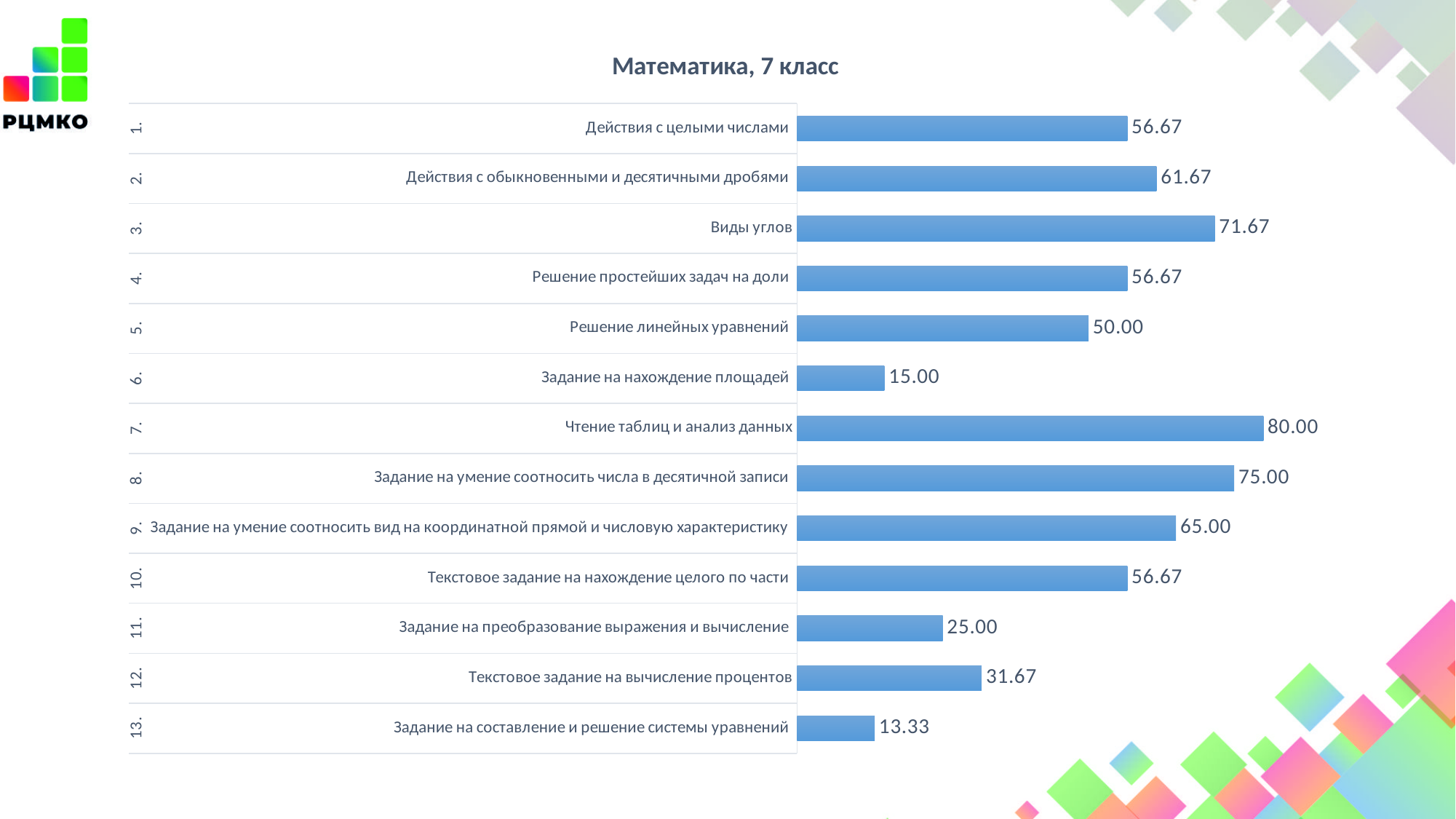

### Chart: Математика, 7 класс

| Category |  |
|---|---|
| Действия с целыми числами  | 56.67 |
| Действия с обыкновенными и десятичными дробями  | 61.67 |
| Виды углов | 71.67 |
| Решение простейших задач на доли  | 56.67 |
| Решение линейных уравнений  | 50.0 |
| Задание на нахождение площадей  | 15.0 |
| Чтение таблиц и анализ данных | 80.0 |
| Задание на умение соотносить числа в десятичной записи  | 75.0 |
| Задание на умение соотносить вид на координатной прямой и числовую характеристику  | 65.0 |
| Текстовое задание на нахождение целого по части  | 56.67 |
| Задание на преобразование выражения и вычисление  | 25.0 |
| Текстовое задание на вычисление процентов | 31.67 |
| Задание на составление и решение системы уравнений  | 13.33 |